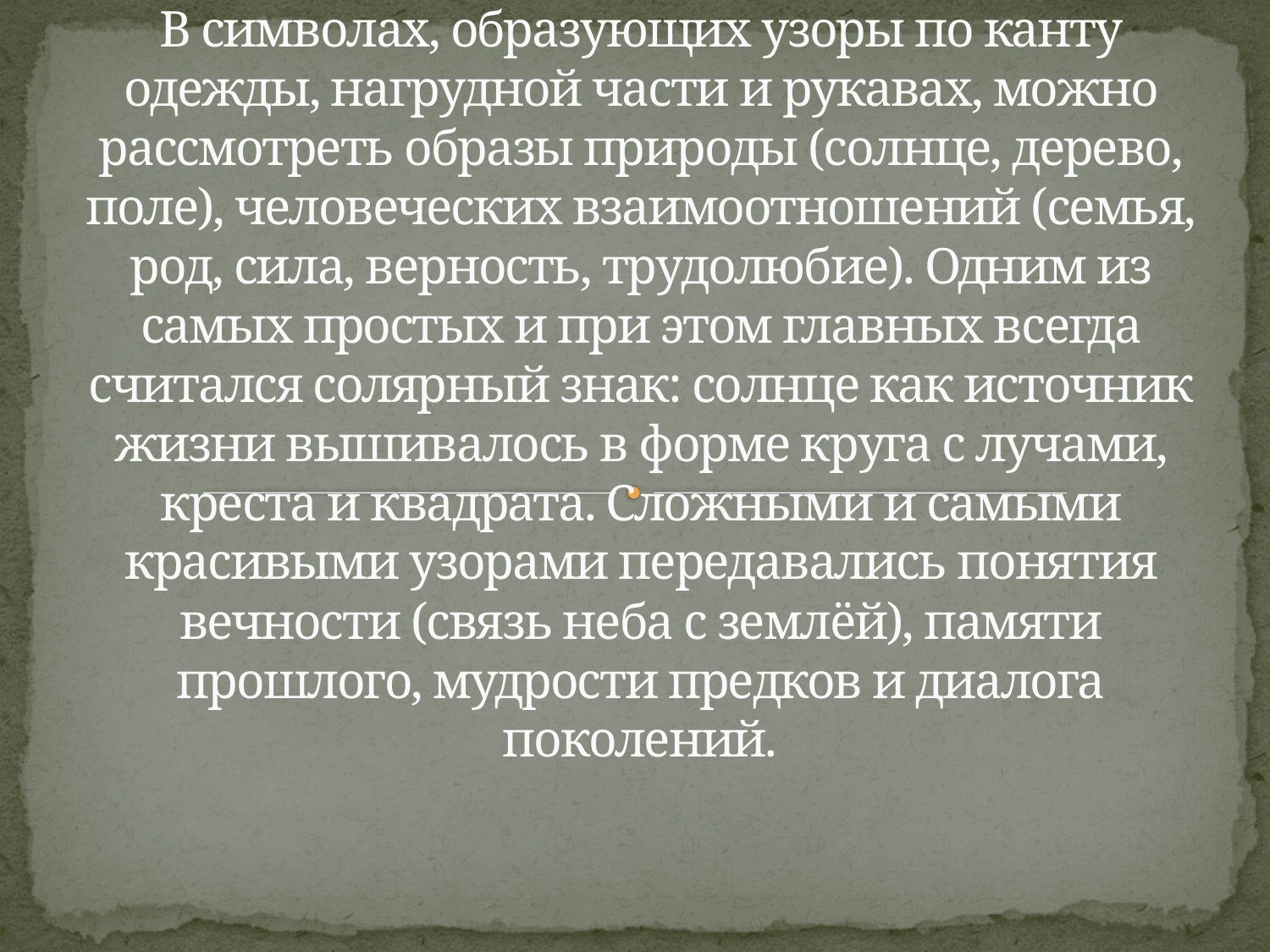

# В символах, образующих узоры по канту одежды, нагрудной части и рукавах, можно рассмотреть образы природы (солнце, дерево, поле), человеческих взаимоотношений (семья, род, сила, верность, трудолюбие). Одним из самых простых и при этом главных всегда считался солярный знак: солнце как источник жизни вышивалось в форме круга с лучами, креста и квадрата. Сложными и самыми красивыми узорами передавались понятия вечности (связь неба с землёй), памяти прошлого, мудрости предков и диалога поколений.